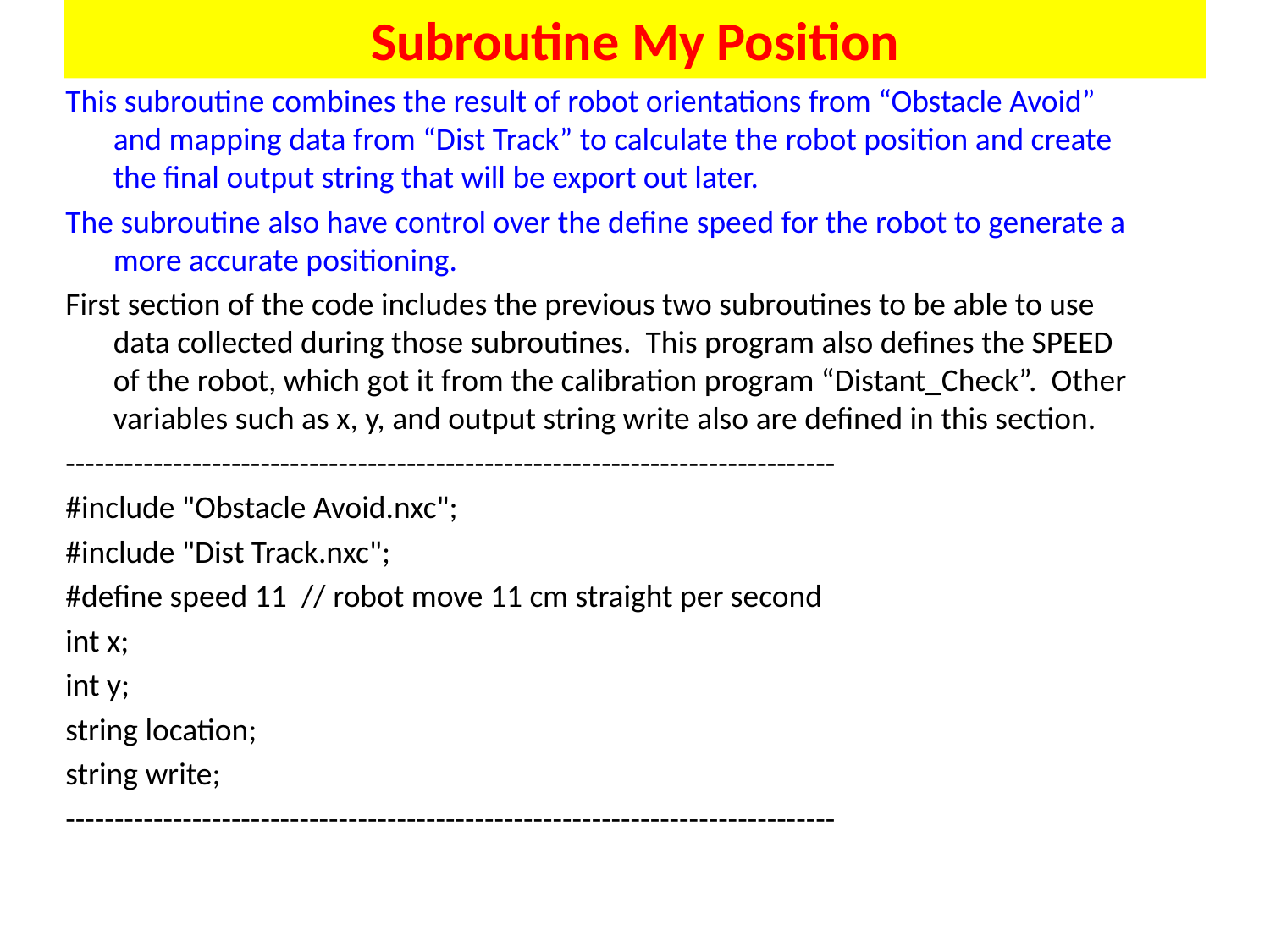

# Subroutine My Position
This subroutine combines the result of robot orientations from “Obstacle Avoid” and mapping data from “Dist Track” to calculate the robot position and create the final output string that will be export out later.
The subroutine also have control over the define speed for the robot to generate a more accurate positioning.
First section of the code includes the previous two subroutines to be able to use data collected during those subroutines.  This program also defines the SPEED of the robot, which got it from the calibration program “Distant_Check”.  Other variables such as x, y, and output string write also are defined in this section.
-------------------------------------------------------------------------------
#include "Obstacle Avoid.nxc";
#include "Dist Track.nxc";
#define speed 11  // robot move 11 cm straight per second
int x;
int y;
string location;
string write;
-------------------------------------------------------------------------------